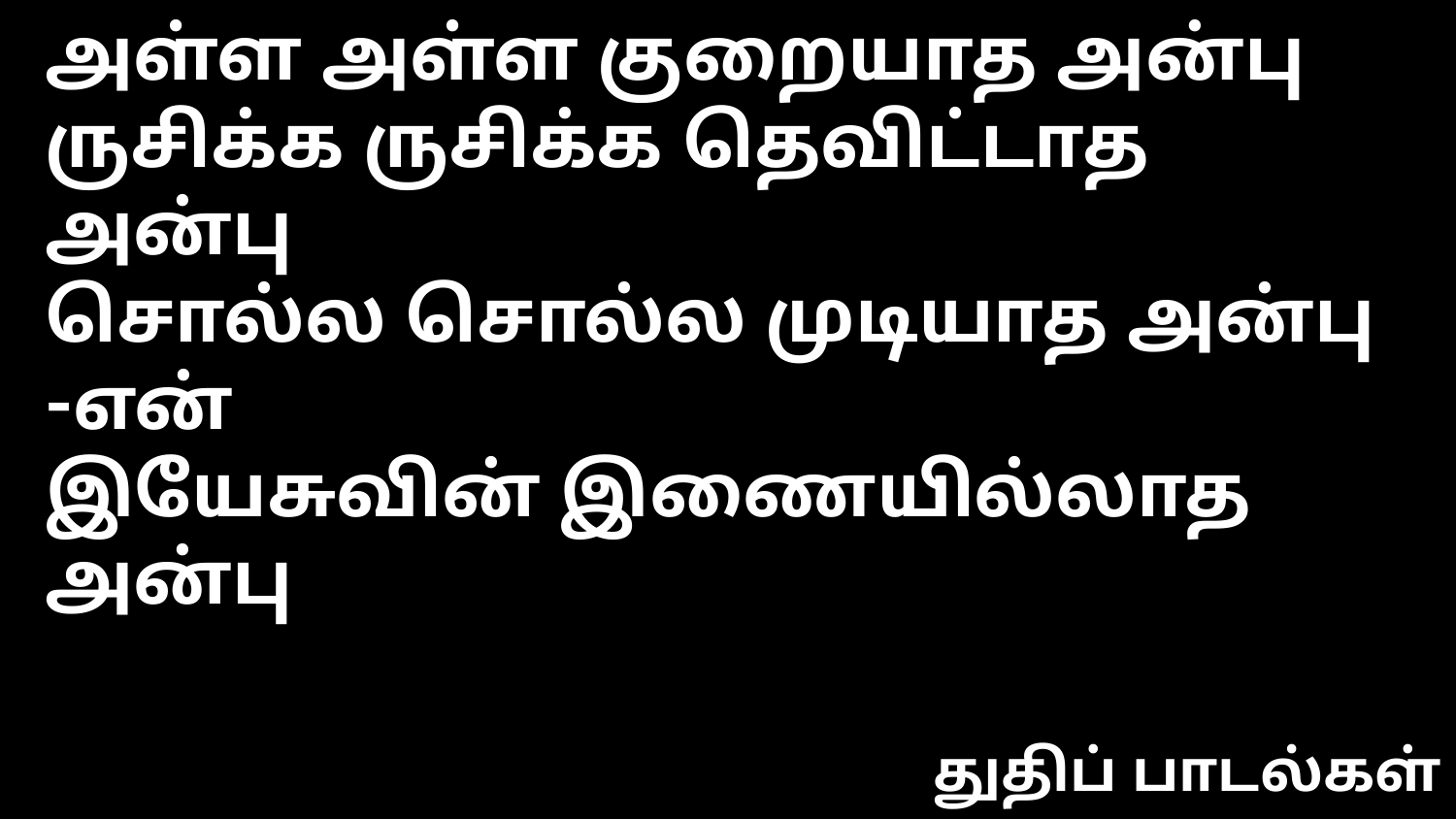

அள்ள அள்ள குறையாத அன்பு
ருசிக்க ருசிக்க தெவிட்டாத அன்பு
சொல்ல சொல்ல முடியாத அன்பு -என்
இயேசுவின் இணையில்லாத அன்பு

துதிப் பாடல்கள்